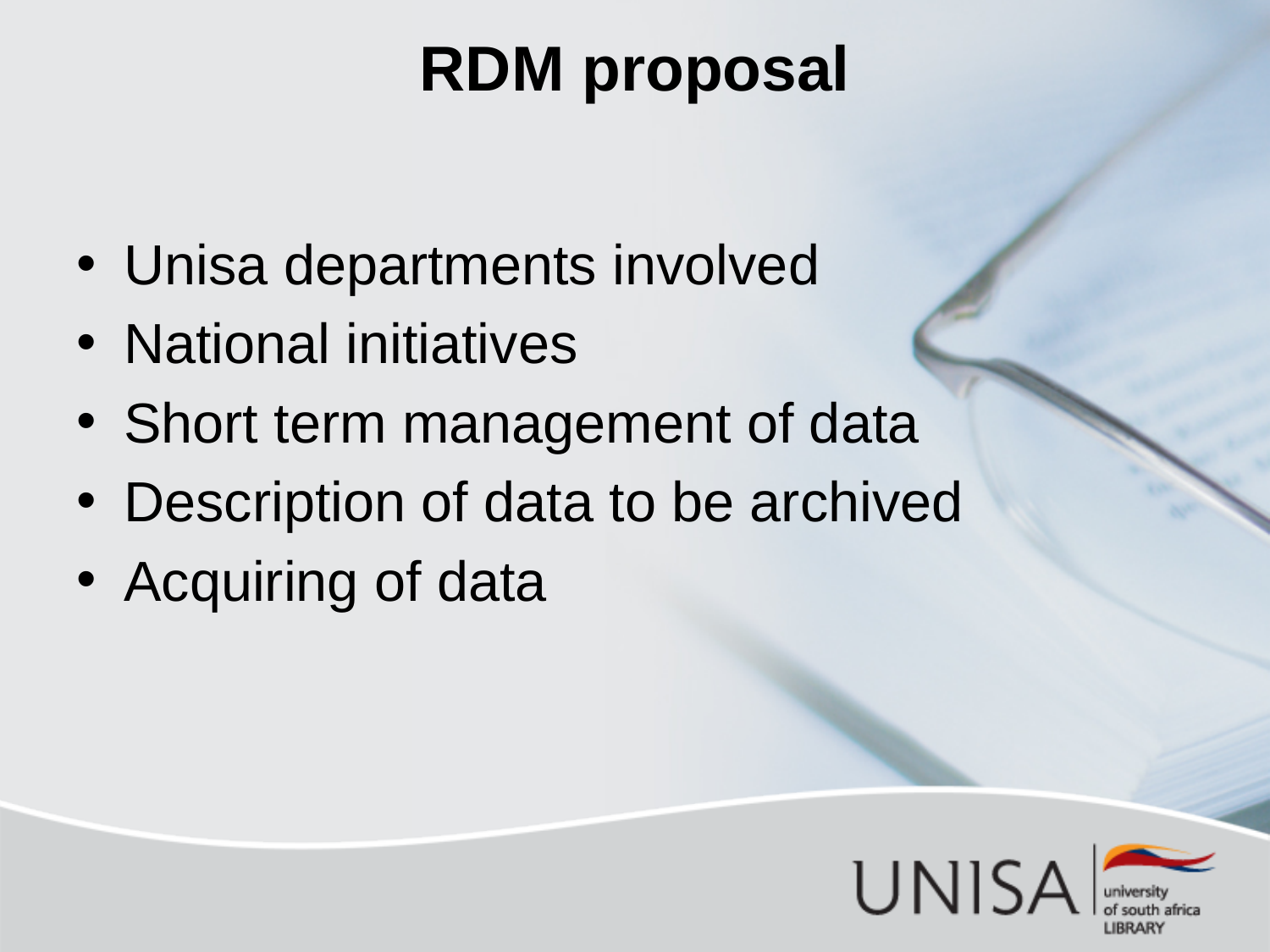

# RDM proposal
Unisa departments involved
National initiatives
Short term management of data
Description of data to be archived
Acquiring of data